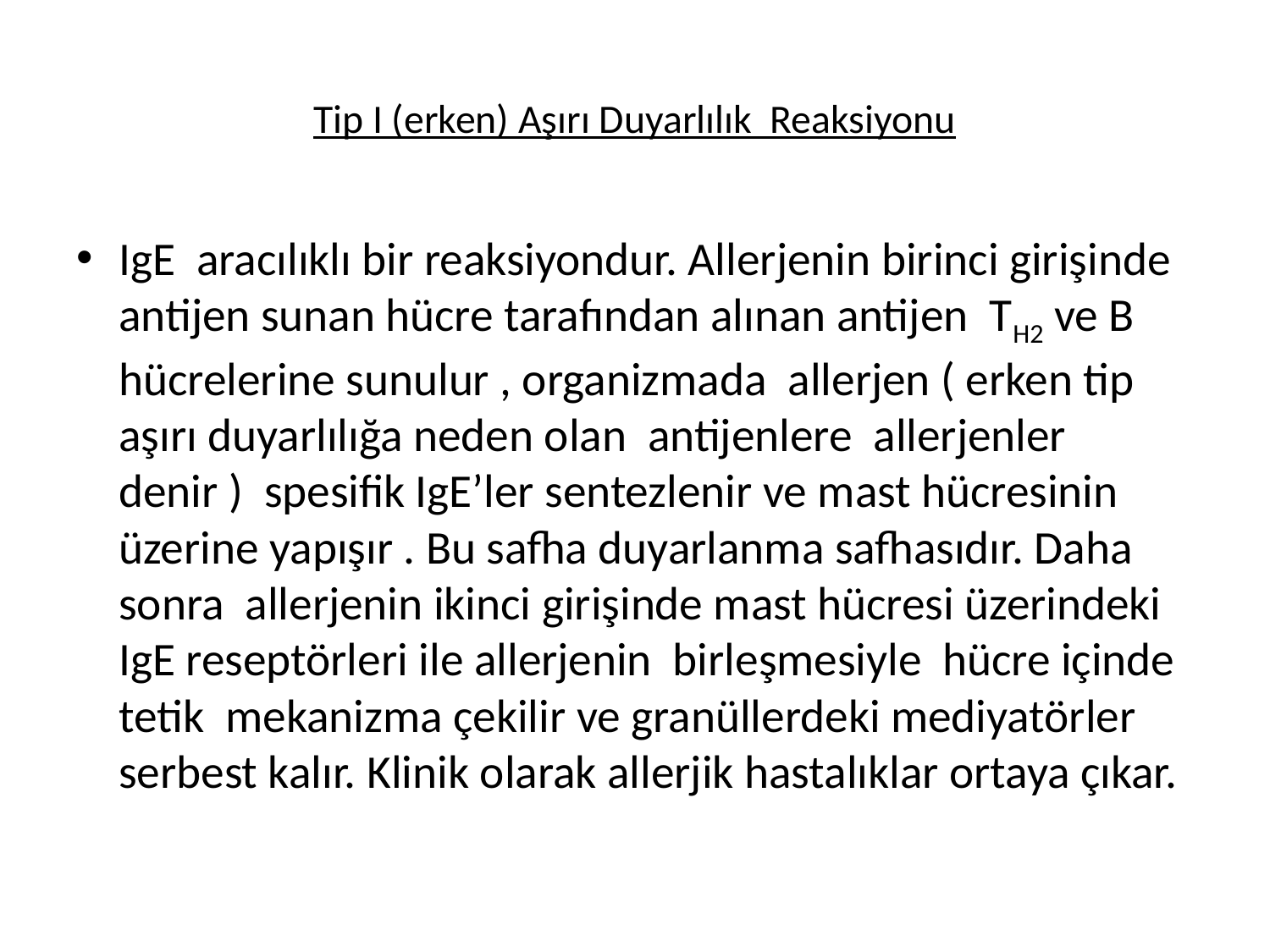

# Tip I (erken) Aşırı Duyarlılık  Reaksiyonu
IgE  aracılıklı bir reaksiyondur. Allerjenin birinci girişinde  antijen sunan hücre tarafından alınan antijen  TH2 ve B hücrelerine sunulur , organizmada  allerjen ( erken tip aşırı duyarlılığa neden olan  antijenlere  allerjenler denir )  spesifik IgE’ler sentezlenir ve mast hücresinin üzerine yapışır . Bu safha duyarlanma safhasıdır. Daha sonra  allerjenin ikinci girişinde mast hücresi üzerindeki IgE reseptörleri ile allerjenin  birleşmesiyle  hücre içinde tetik  mekanizma çekilir ve granüllerdeki mediyatörler serbest kalır. Klinik olarak allerjik hastalıklar ortaya çıkar.